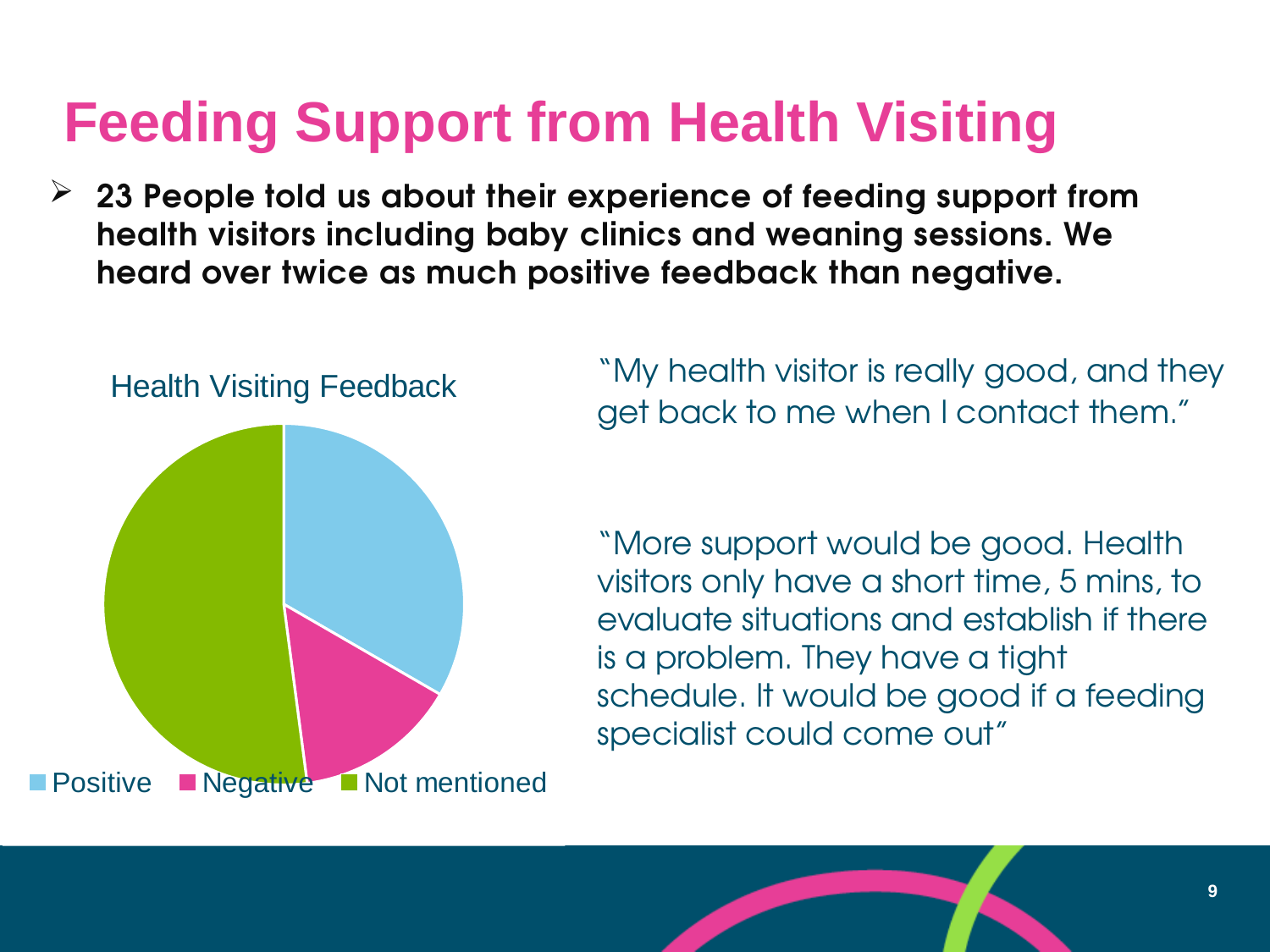

# Feeding Support from Health Visiting
23 People told us about their experience of feeding support from health visitors including baby clinics and weaning sessions. We heard over twice as much positive feedback than negative.

### Chart: Health Visiting Feedback

| Category |  |
|---|---|
| Positive | 16.0 |
| Negative | 7.0 |
| Not mentioned | 25.0 |
“My health visitor is really good, and they get back to me when I contact them.”
“More support would be good. Health visitors only have a short time, 5 mins, to evaluate situations and establish if there is a problem. They have a tight schedule. It would be good if a feeding specialist could come out”
9